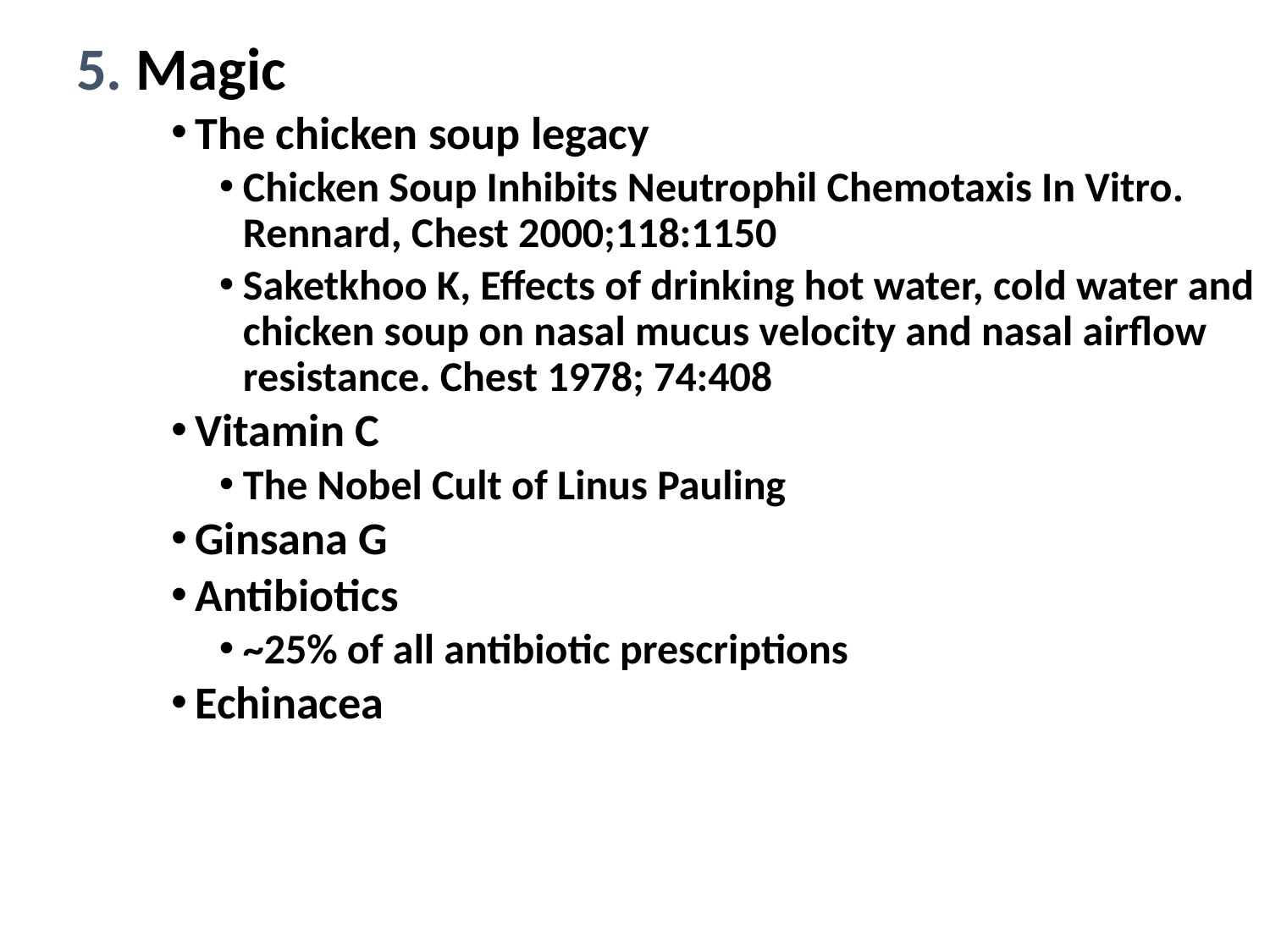

5. Magic
The chicken soup legacy
Chicken Soup Inhibits Neutrophil Chemotaxis In Vitro. Rennard, Chest 2000;118:1150
Saketkhoo K, Effects of drinking hot water, cold water and chicken soup on nasal mucus velocity and nasal airflow resistance. Chest 1978; 74:408
Vitamin C
The Nobel Cult of Linus Pauling
Ginsana G
Antibiotics
~25% of all antibiotic prescriptions
Echinacea